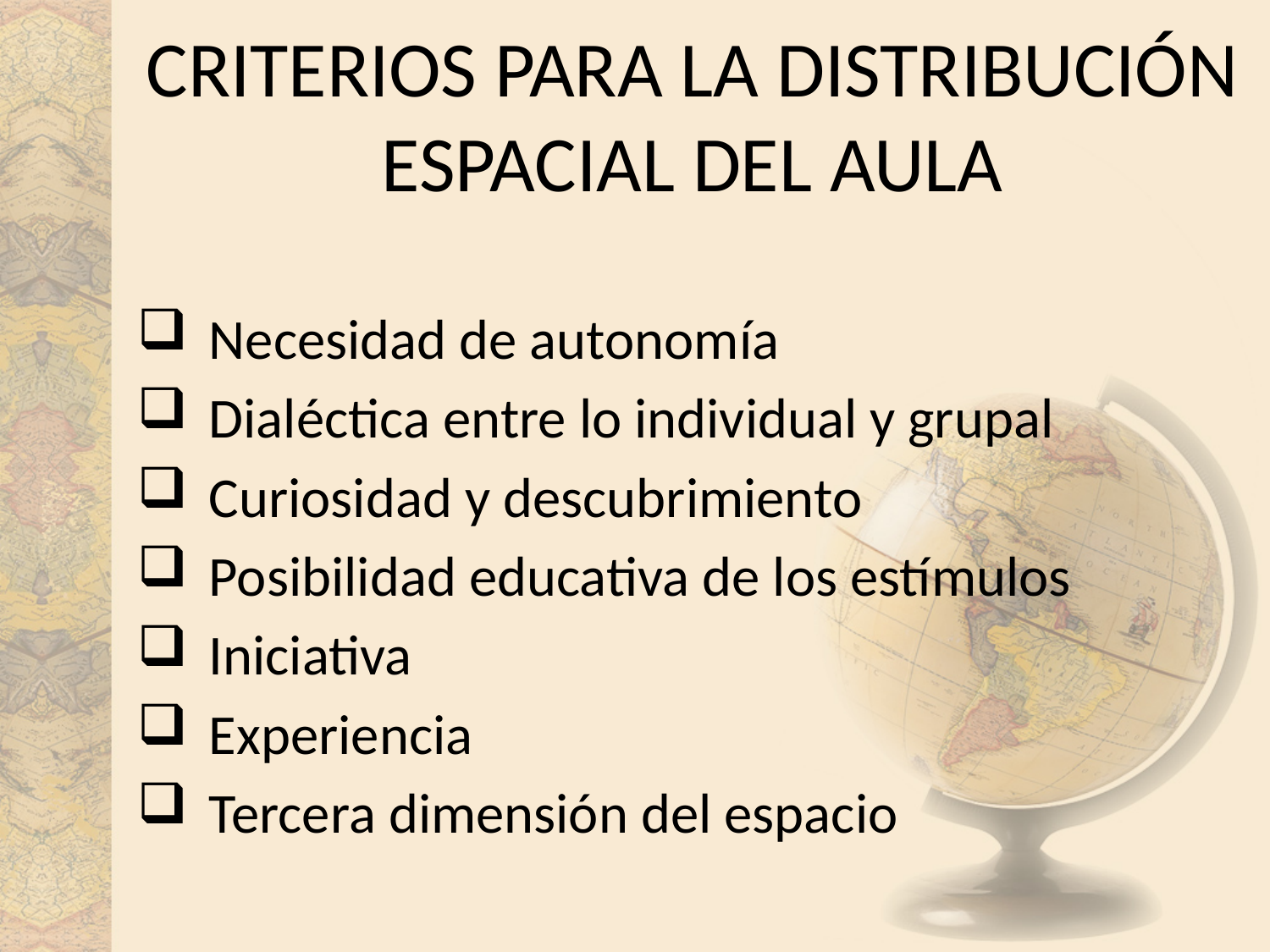

# CRITERIOS PARA LA DISTRIBUCIÓN ESPACIAL DEL AULA
Necesidad de autonomía
Dialéctica entre lo individual y grupal
Curiosidad y descubrimiento
Posibilidad educativa de los estímulos
Iniciativa
Experiencia
Tercera dimensión del espacio